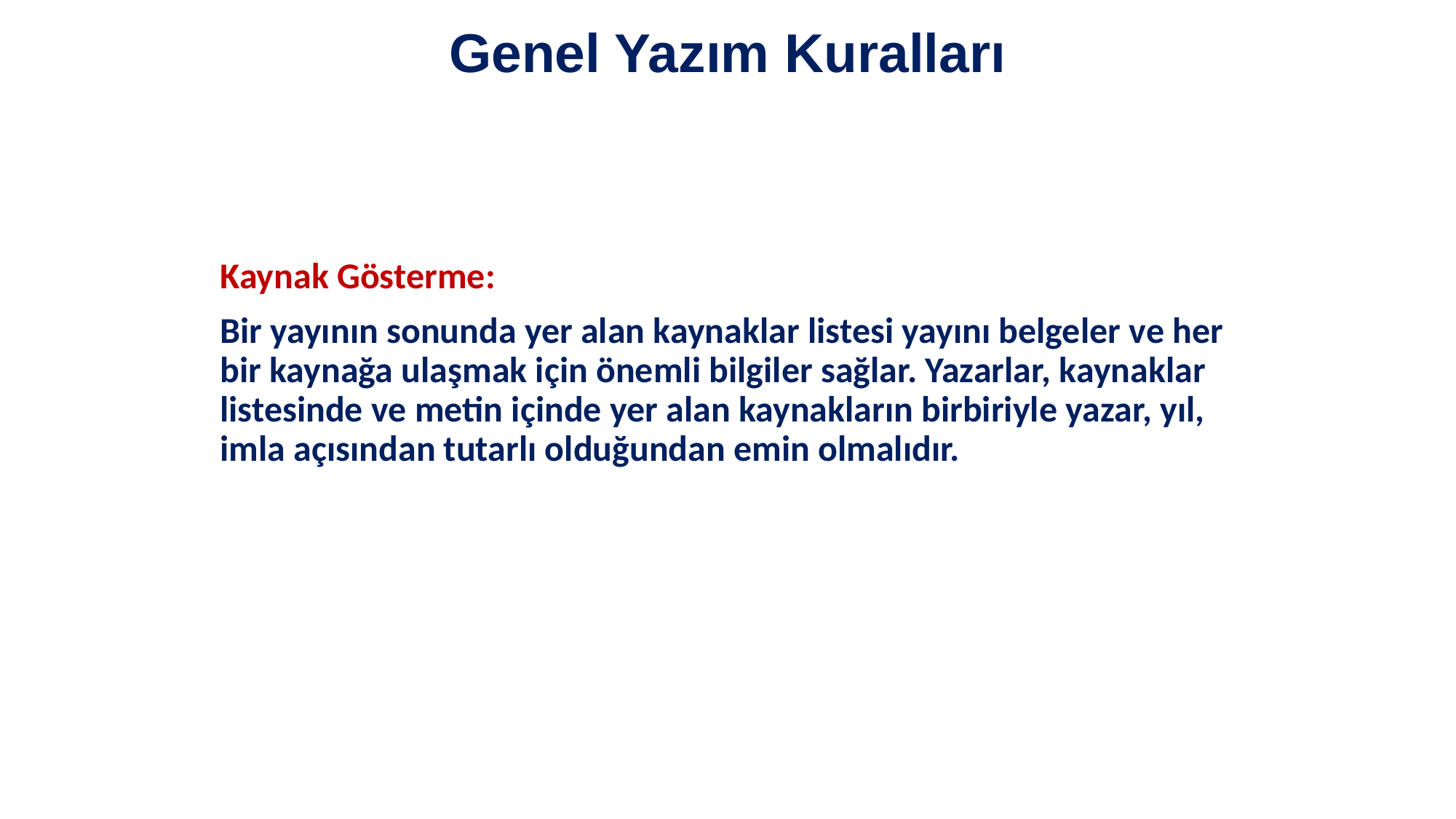

# Genel Yazım Kuralları

	Kaynak Gösterme:
	Bir yayının sonunda yer alan kaynaklar listesi yayını belgeler ve her bir kaynağa ulaşmak için önemli bilgiler sağlar. Yazarlar, kaynaklar listesinde ve metin içinde yer alan kaynakların birbiriyle yazar, yıl, imla açısından tutarlı olduğundan emin olmalıdır.